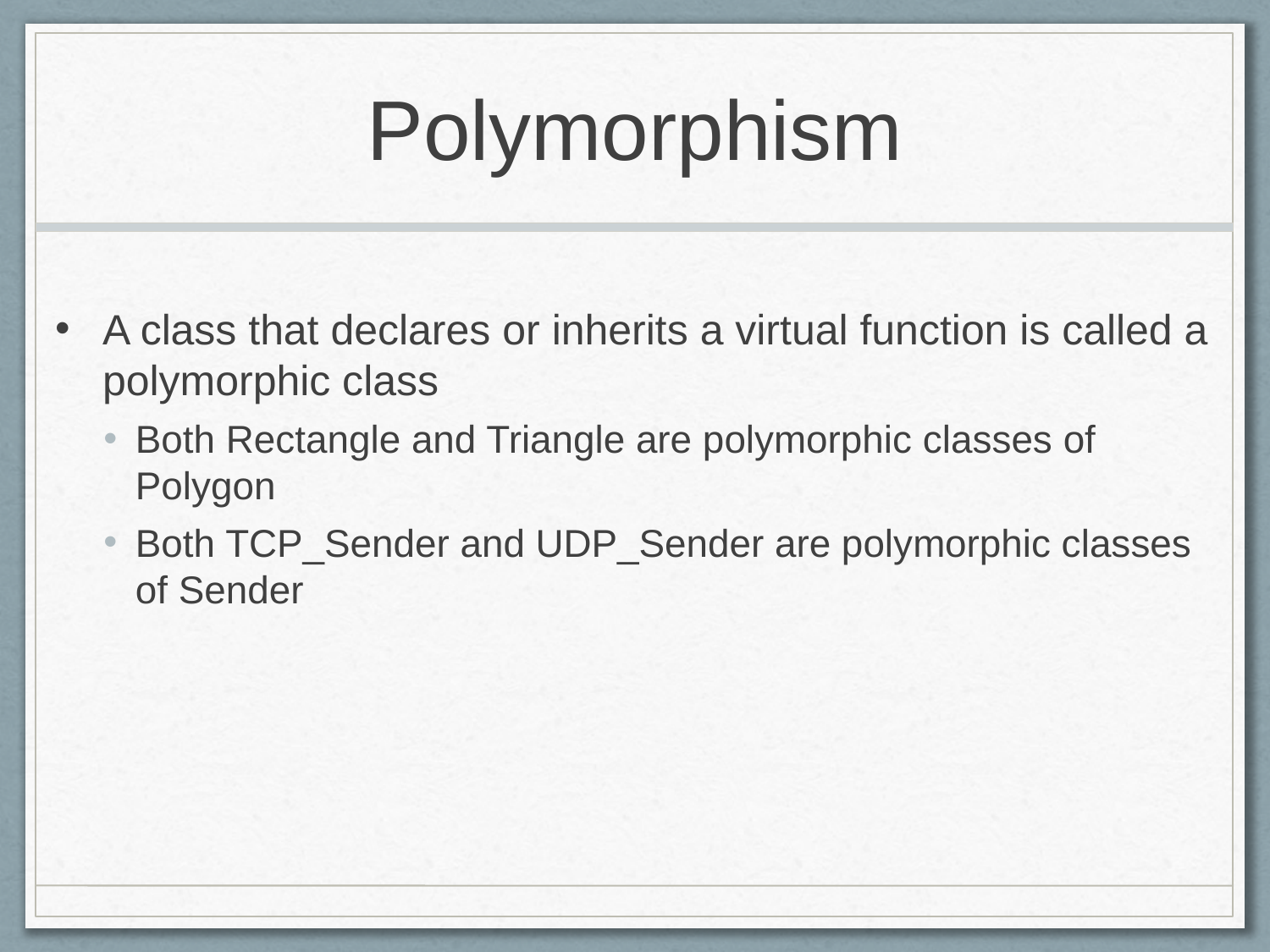

# Polymorphism
A class that declares or inherits a virtual function is called a polymorphic class
Both Rectangle and Triangle are polymorphic classes of Polygon
Both TCP_Sender and UDP_Sender are polymorphic classes of Sender